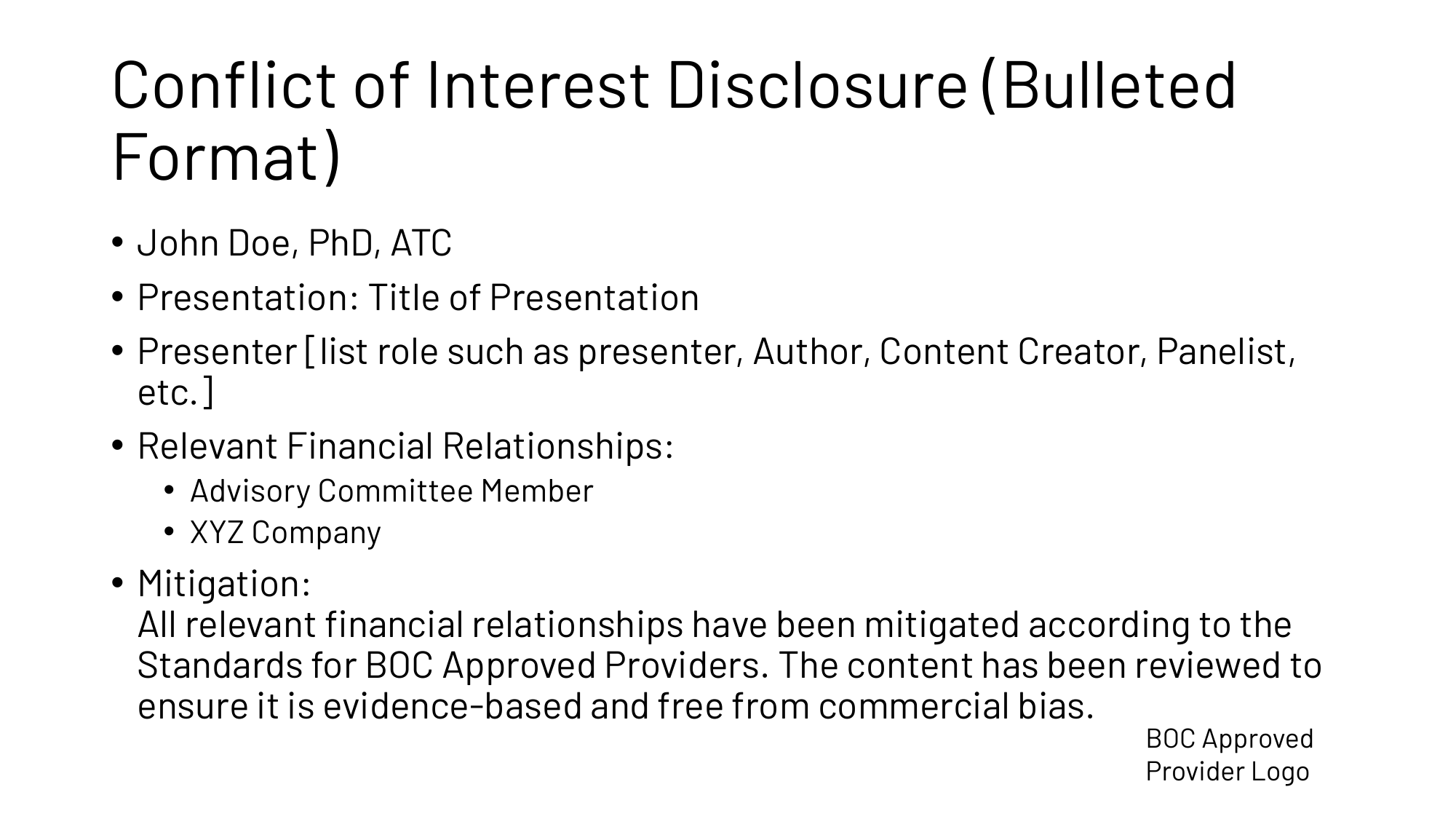

# Conflict of Interest Disclosure (Bulleted Format)
John Doe, PhD, ATC
Presentation: Title of Presentation
Presenter [list role such as presenter, Author, Content Creator, Panelist, etc.]
Relevant Financial Relationships:
Advisory Committee Member
XYZ Company
Mitigation:
All relevant financial relationships have been mitigated according to the Standards for BOC Approved Providers. The content has been reviewed to ensure it is evidence-based and free from commercial bias.
BOC Approved Provider Logo